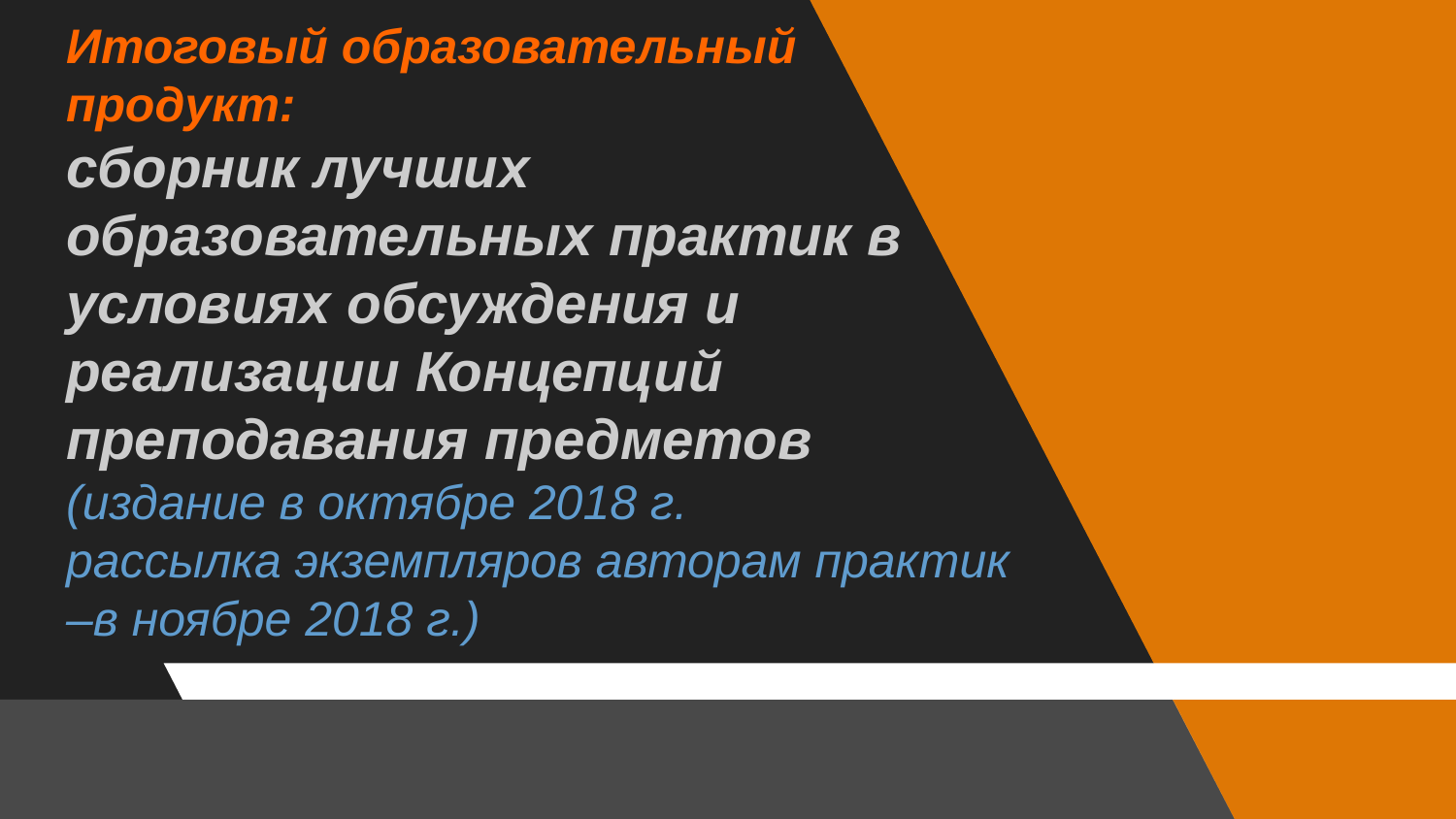

# Итоговый образовательный продукт: сборник лучших образовательных практик в условиях обсуждения и реализации Концепций преподавания предметов (издание в октябре 2018 г. рассылка экземпляров авторам практик –в ноябре 2018 г.)